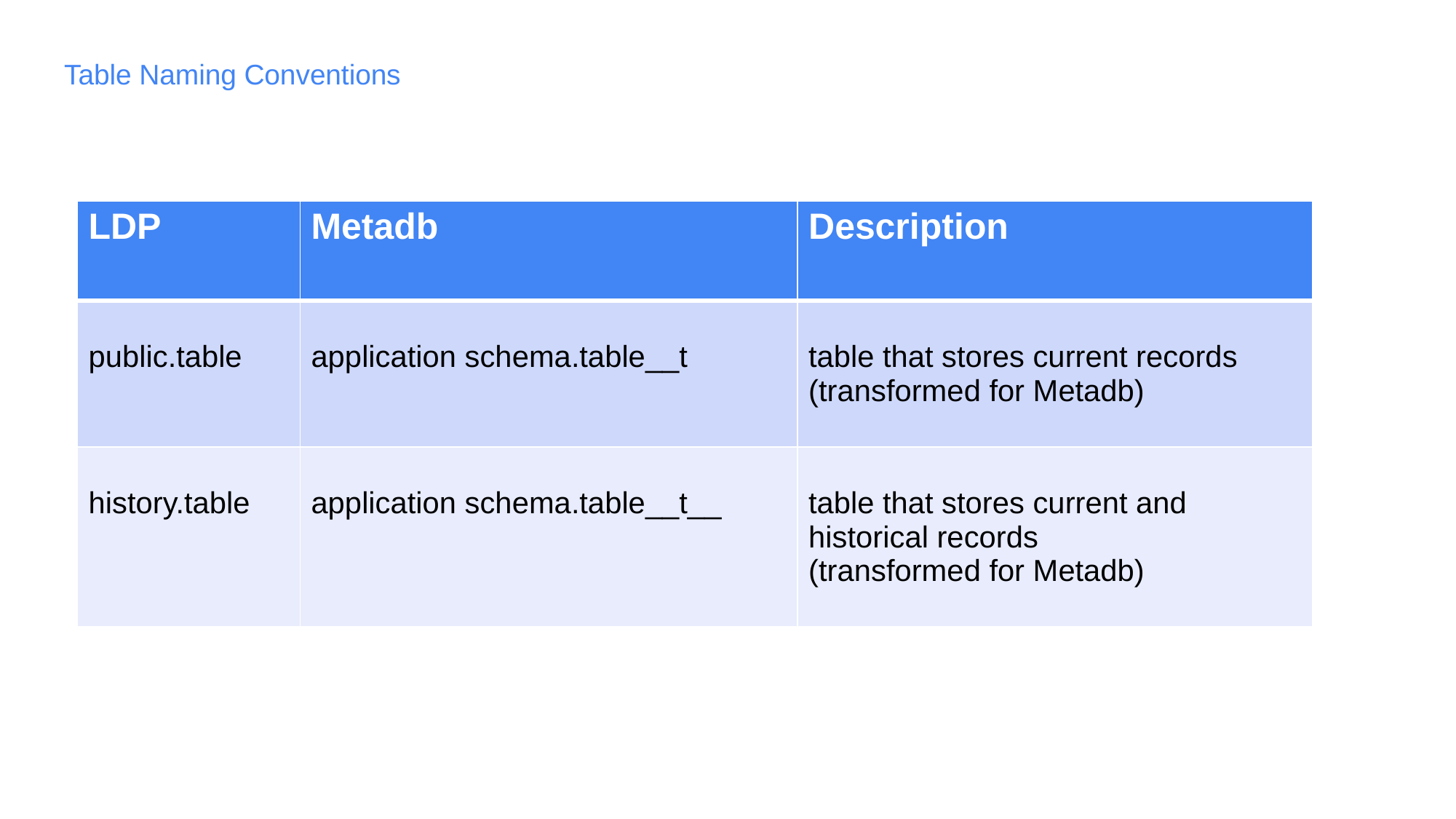

# Table Naming Conventions
| LDP | Metadb | Description |
| --- | --- | --- |
| public.table | application schema.table\_\_t | table that stores current records (transformed for Metadb) |
| history.table | application schema.table\_\_t\_\_ | table that stores current and historical records  (transformed for Metadb) |